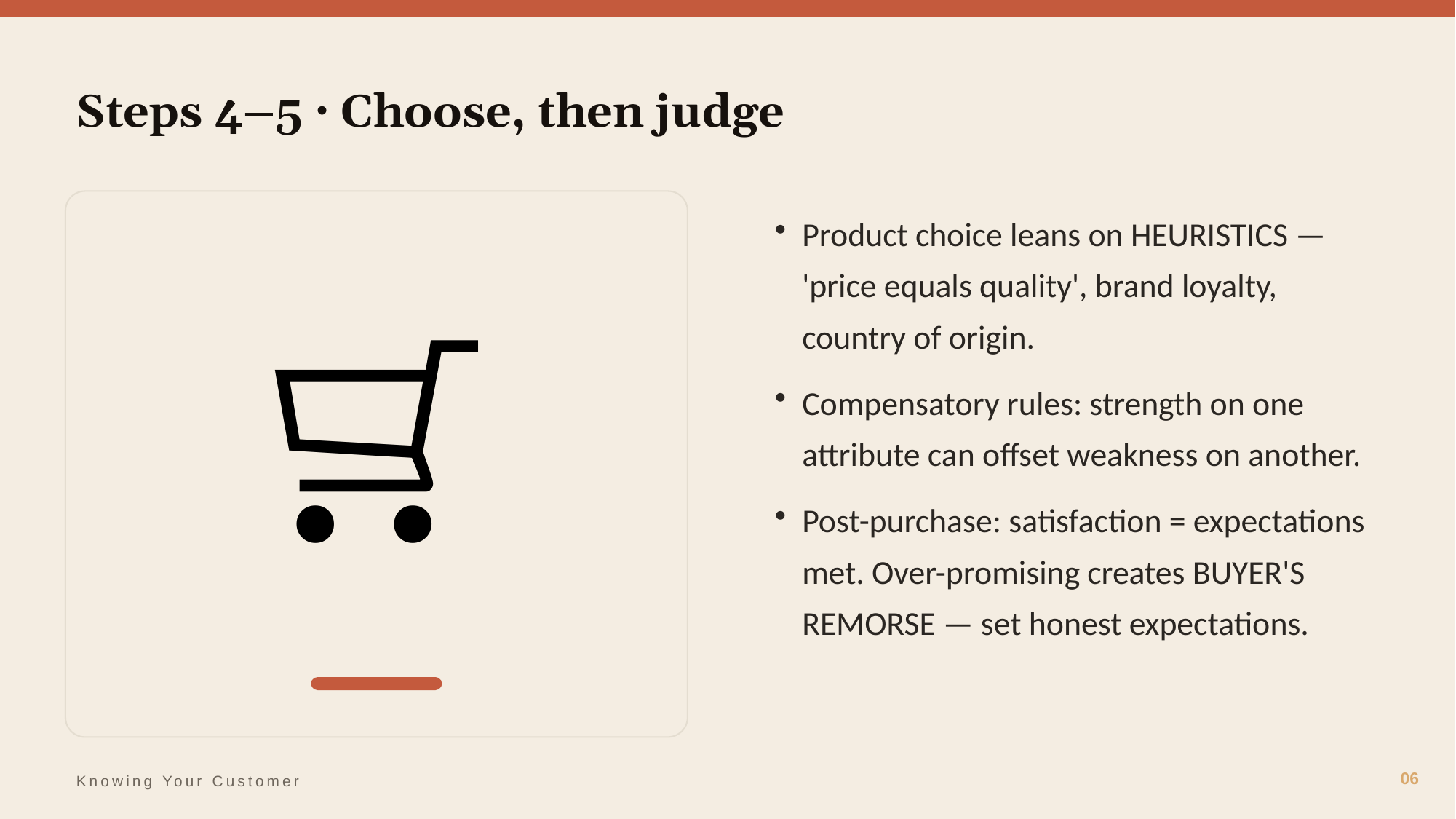

Steps 4–5 · Choose, then judge

🛒
Product choice leans on HEURISTICS — 'price equals quality', brand loyalty, country of origin.
Compensatory rules: strength on one attribute can offset weakness on another.
Post-purchase: satisfaction = expectations met. Over-promising creates BUYER'S REMORSE — set honest expectations.

06
Knowing Your Customer